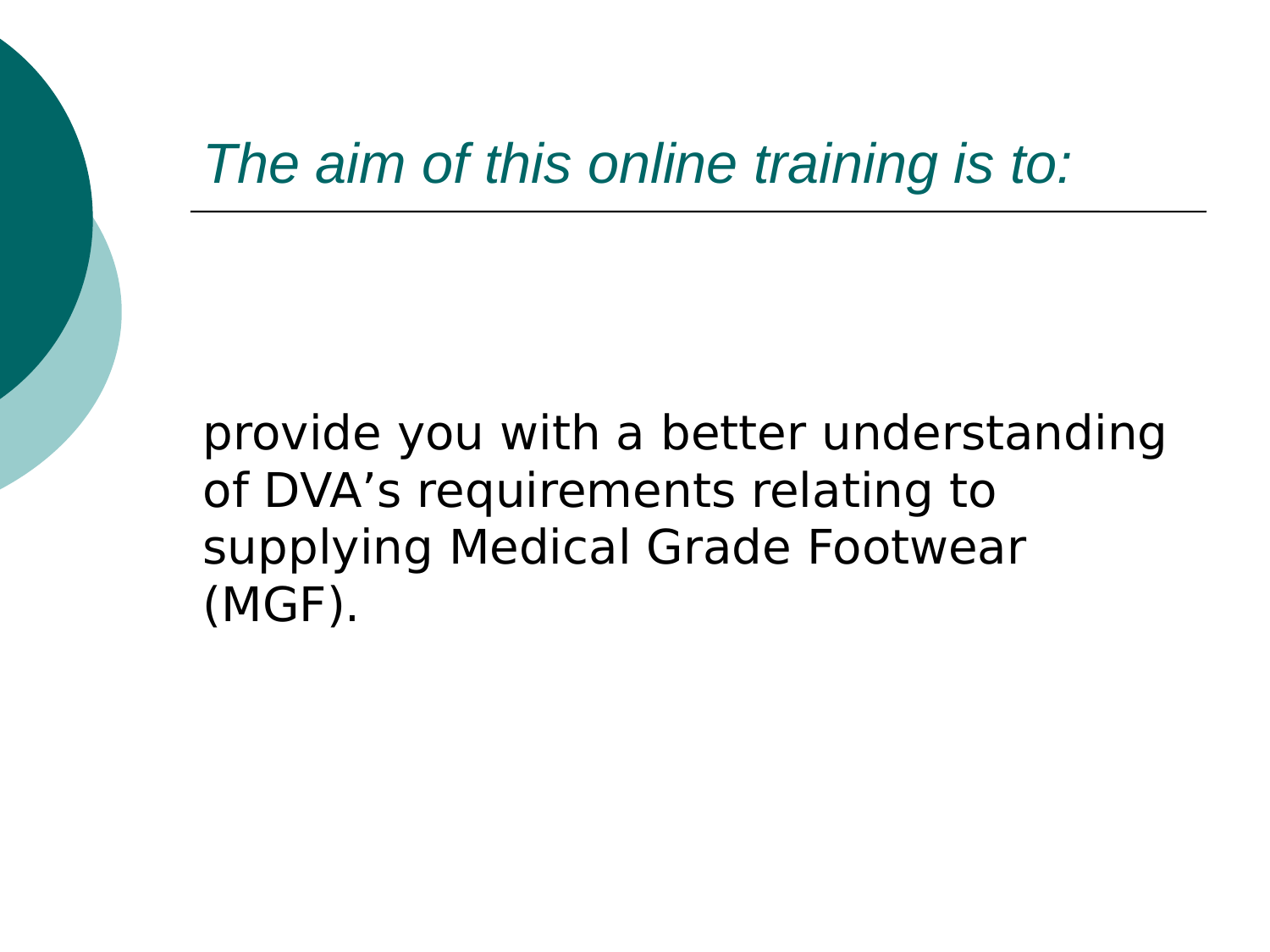

# The aim of this online training is to:

provide you with a better understanding of DVA’s requirements relating to supplying Medical Grade Footwear (MGF).